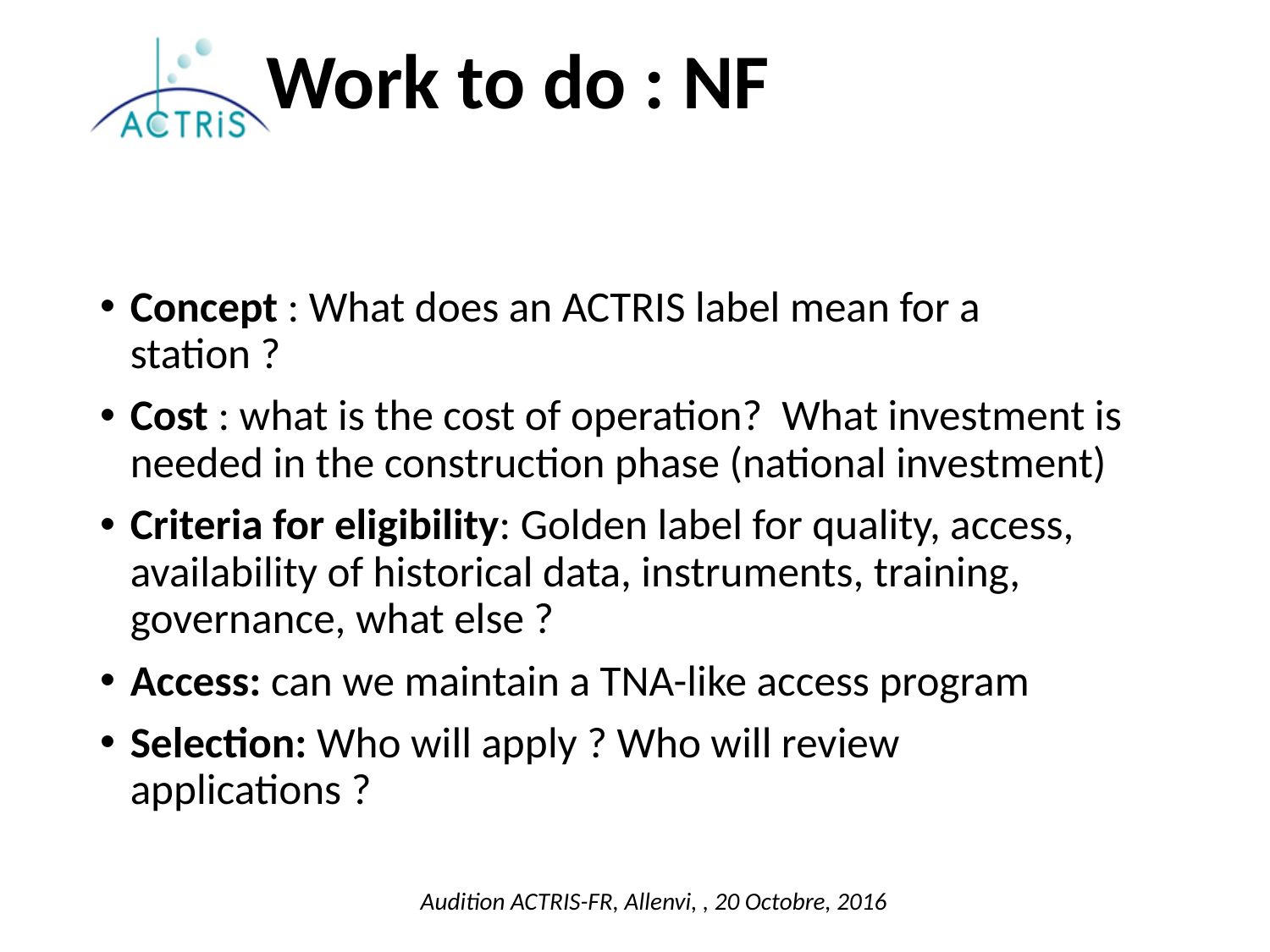

# Work to do : NF

Concept : What does an ACTRIS label mean for a station ?
Cost : what is the cost of operation?  What investment is needed in the construction phase (national investment)
Criteria for eligibility: Golden label for quality, access, availability of historical data, instruments, training, governance, what else ?
Access: can we maintain a TNA-like access program
Selection: Who will apply ? Who will review applications ?
           Audition ACTRIS-FR, Allenvi, , 20 Octobre, 2016